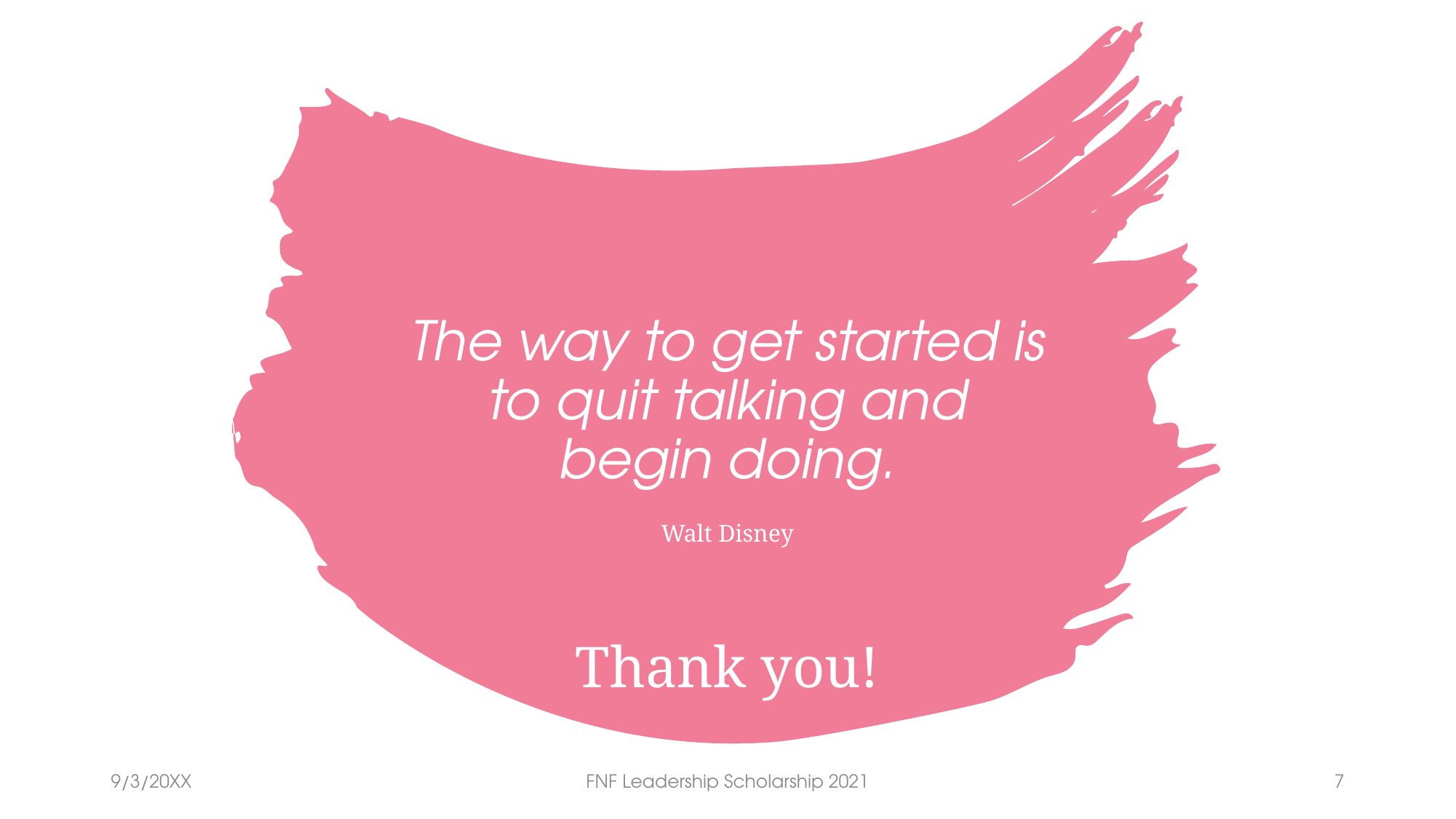

# The way to get started is to quit talking and begin doing.
Walt Disney

Thank you!

9/3/20XX
FNF Leadership Scholarship 2021
7